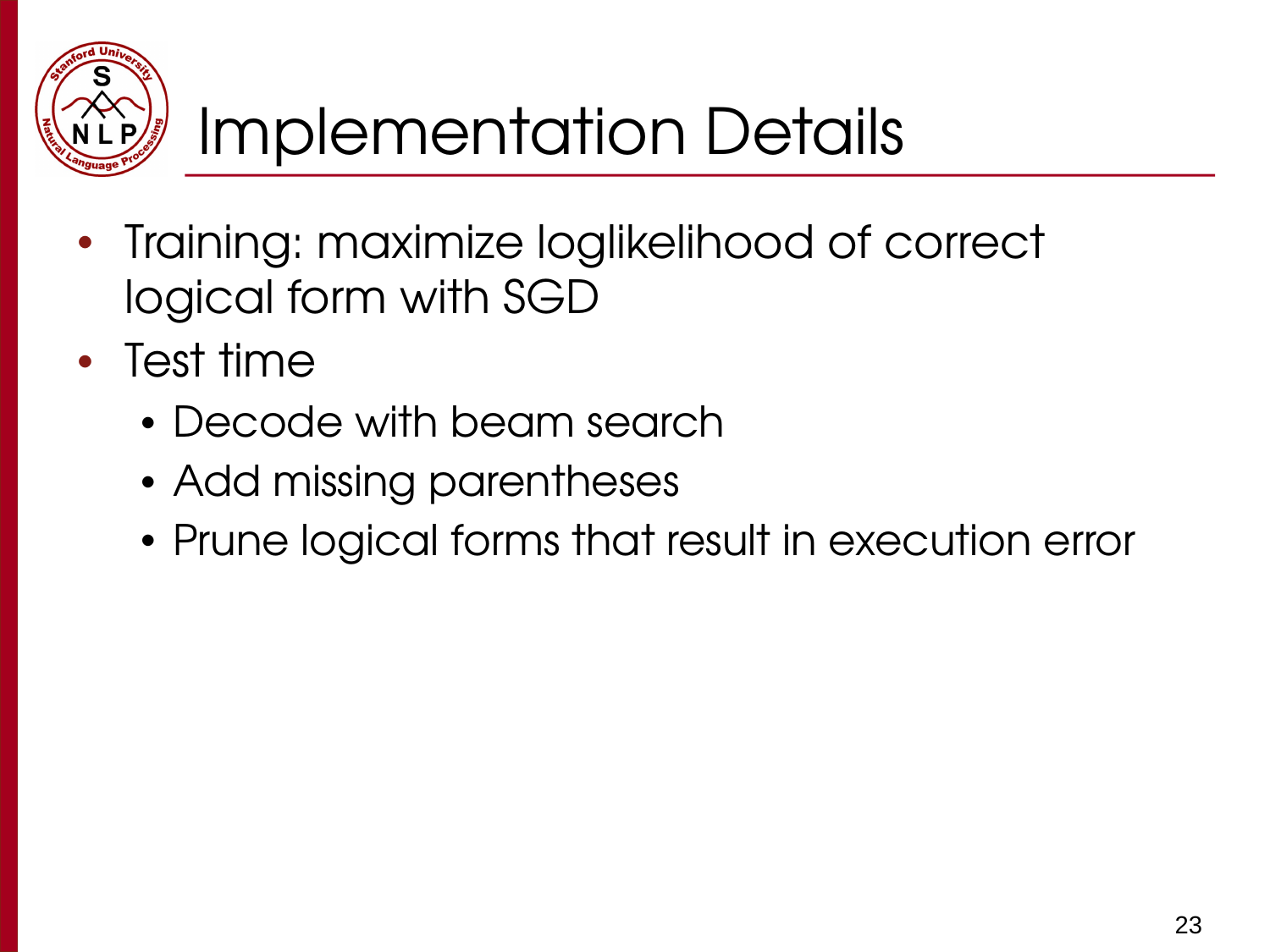

# Implementation Details
Training: maximize loglikelihood of correct logical form with SGD
Test time
Decode with beam search
Add missing parentheses
Prune logical forms that result in execution error

23